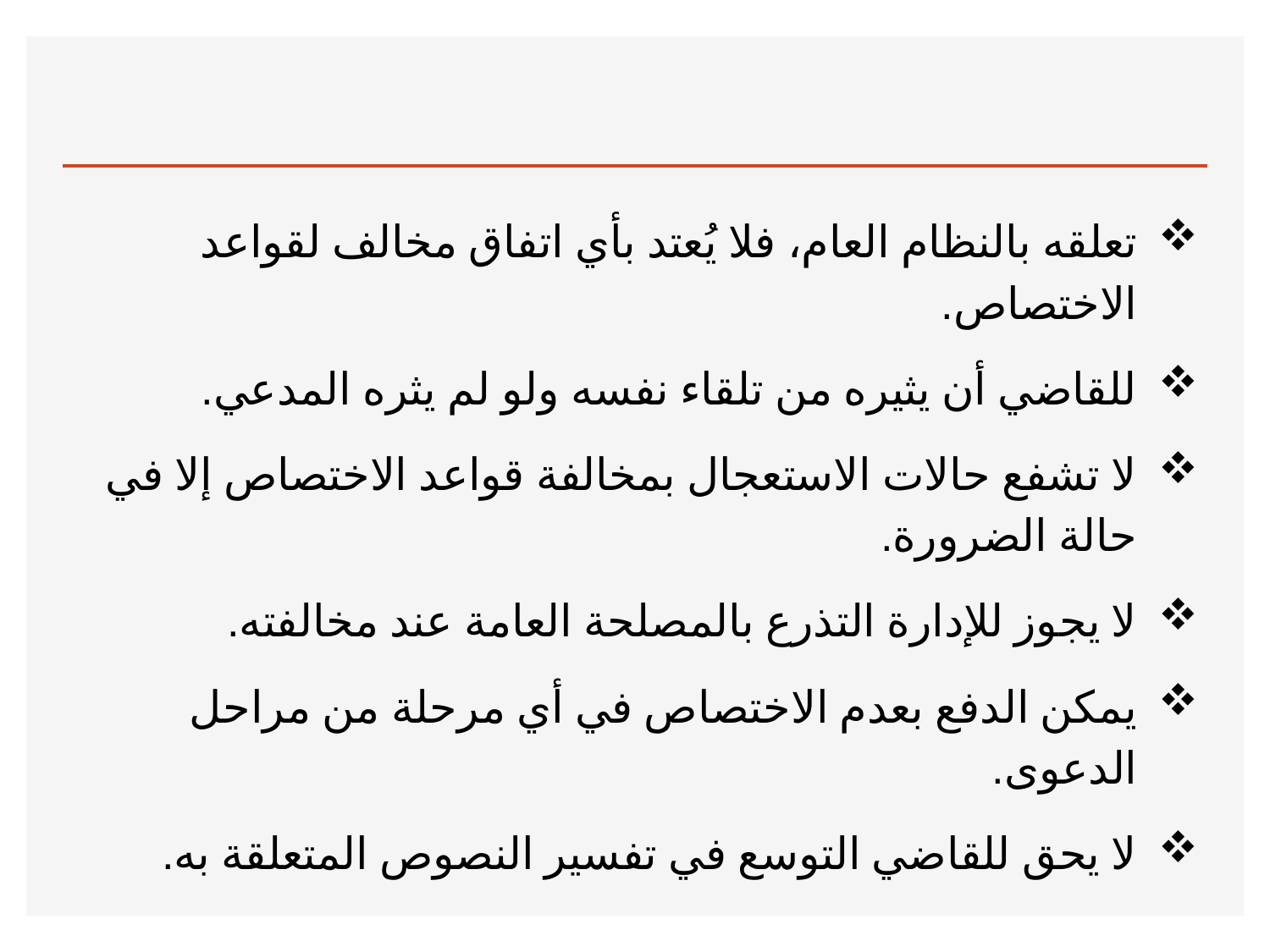

#
تعلقه بالنظام العام، فلا يُعتد بأي اتفاق مخالف لقواعد الاختصاص.
للقاضي أن يثيره من تلقاء نفسه ولو لم يثره المدعي.
لا تشفع حالات الاستعجال بمخالفة قواعد الاختصاص إلا في حالة الضرورة.
لا يجوز للإدارة التذرع بالمصلحة العامة عند مخالفته.
يمكن الدفع بعدم الاختصاص في أي مرحلة من مراحل الدعوى.
لا يحق للقاضي التوسع في تفسير النصوص المتعلقة به.